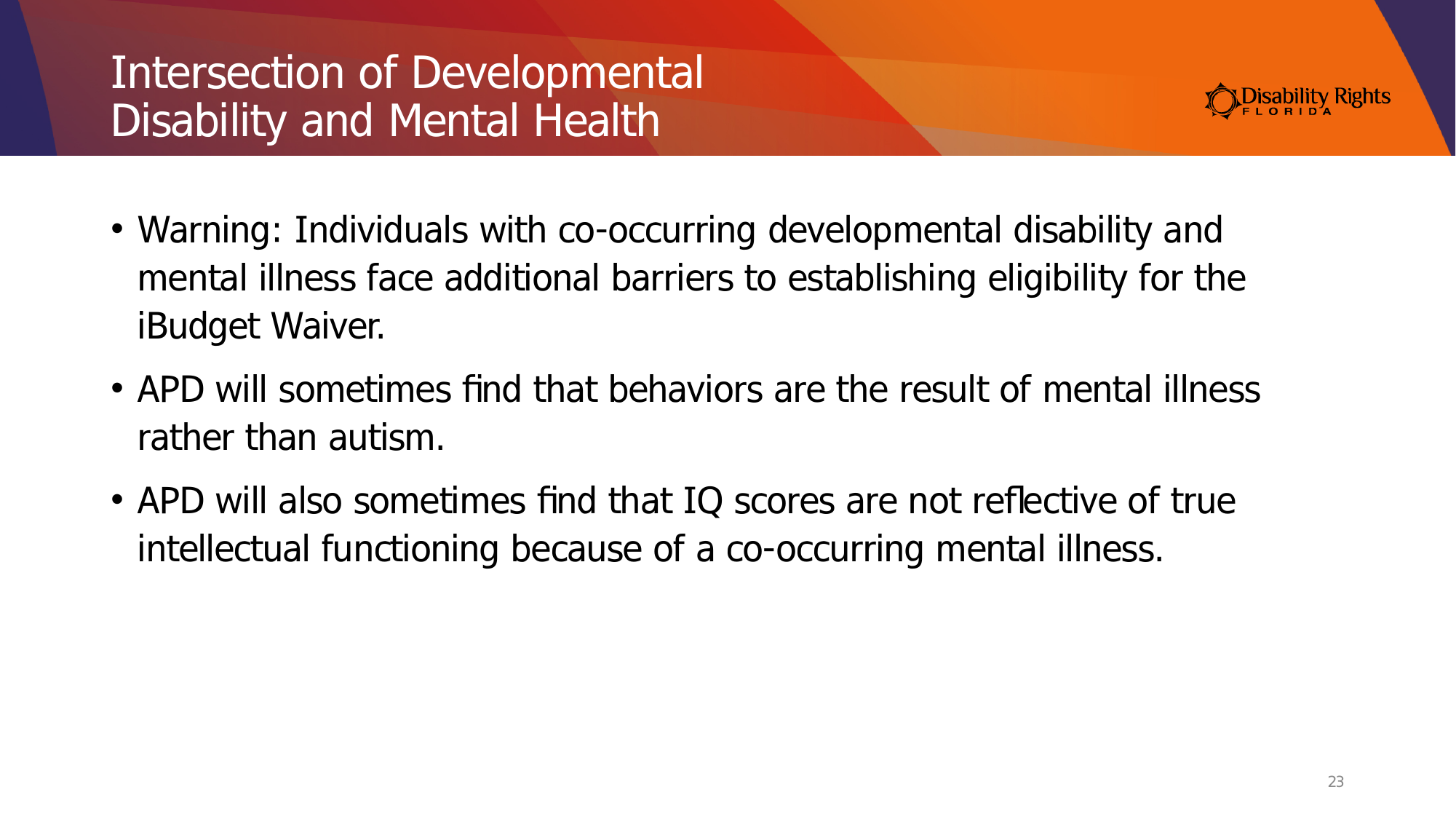

# Intersection of Developmental Disability and Mental Health
Warning: Individuals with co-occurring developmental disability and mental illness face additional barriers to establishing eligibility for the iBudget Waiver.
APD will sometimes find that behaviors are the result of mental illness rather than autism.
APD will also sometimes find that IQ scores are not reflective of true intellectual functioning because of a co-occurring mental illness.
23